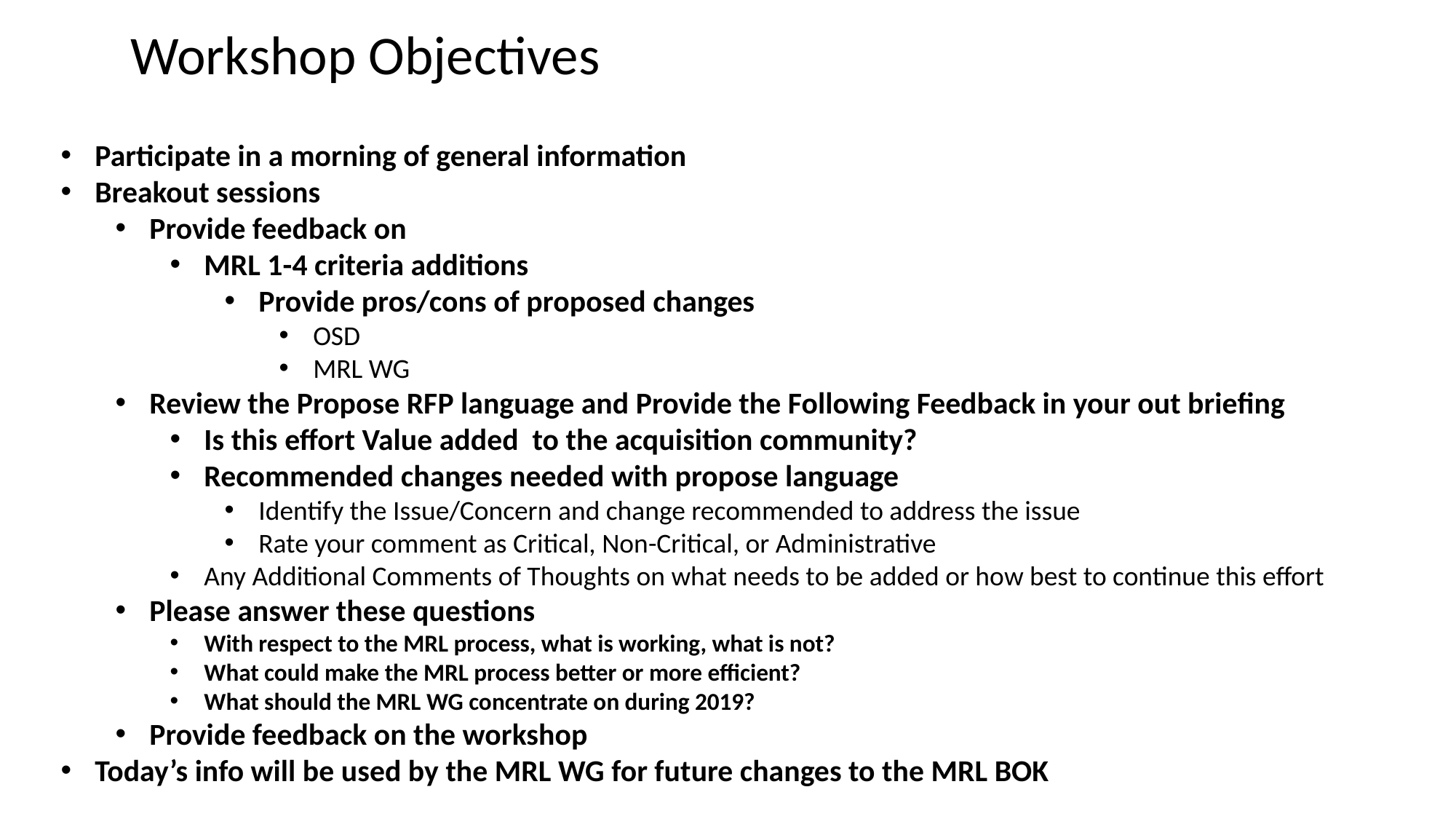

Workshop Objectives
Participate in a morning of general information
Breakout sessions
Provide feedback on
MRL 1-4 criteria additions
Provide pros/cons of proposed changes
OSD
MRL WG
Review the Propose RFP language and Provide the Following Feedback in your out briefing
Is this effort Value added  to the acquisition community?
Recommended changes needed with propose language
Identify the Issue/Concern and change recommended to address the issue
Rate your comment as Critical, Non-Critical, or Administrative
Any Additional Comments of Thoughts on what needs to be added or how best to continue this effort
Please answer these questions
With respect to the MRL process, what is working, what is not?
What could make the MRL process better or more efficient?
What should the MRL WG concentrate on during 2019?
Provide feedback on the workshop
Today’s info will be used by the MRL WG for future changes to the MRL BOK